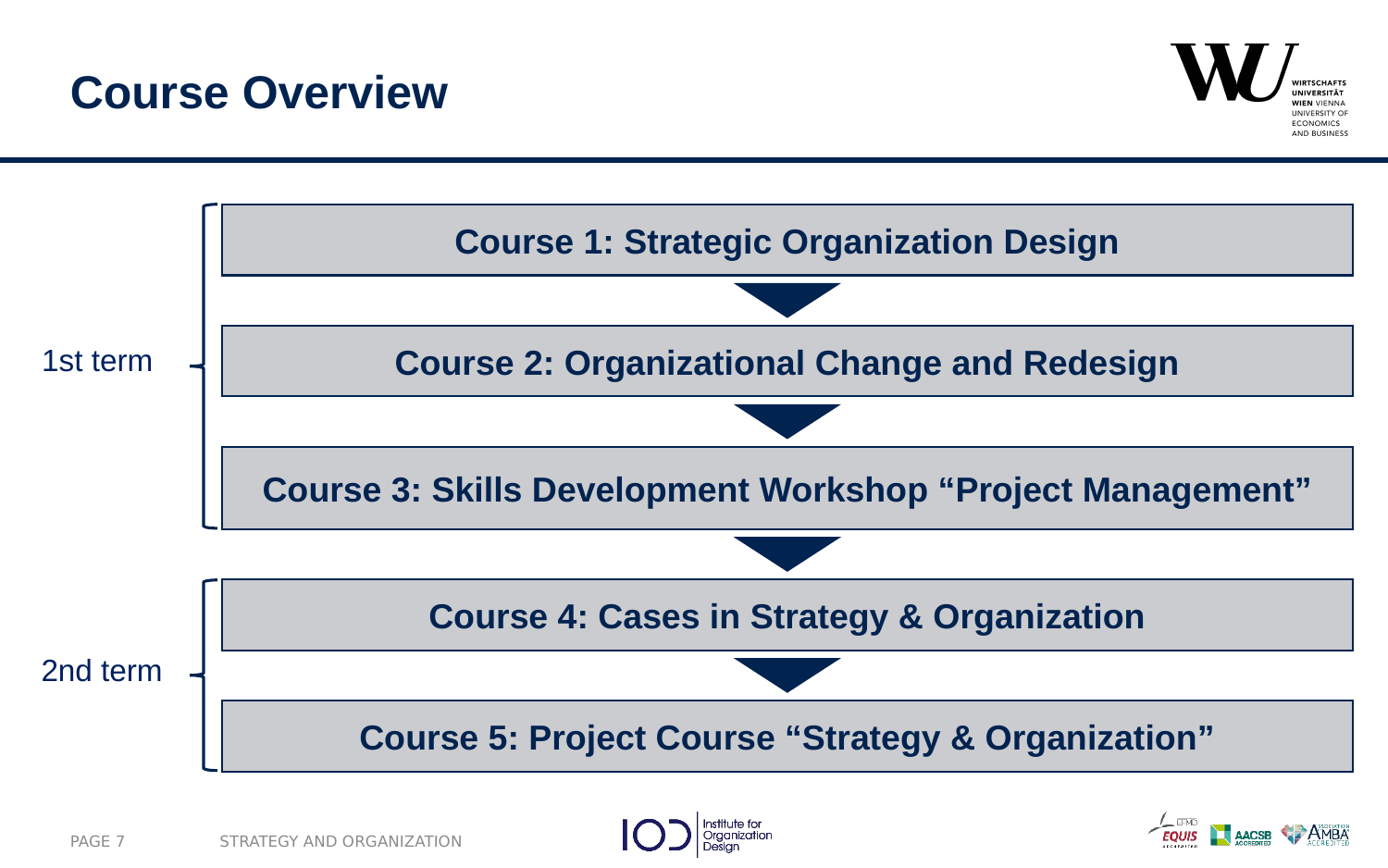

# Course Overview

Course 1: Strategic Organization Design
1st term

Course 2: Organizational Change and Redesign

Course 3: Skills Development Workshop “Project Management”

2nd term
Course 4: Cases in Strategy & Organization

Course 5: Project Course “Strategy & Organization”
PAGE 7
STRATEGY AND ORGANIZATION